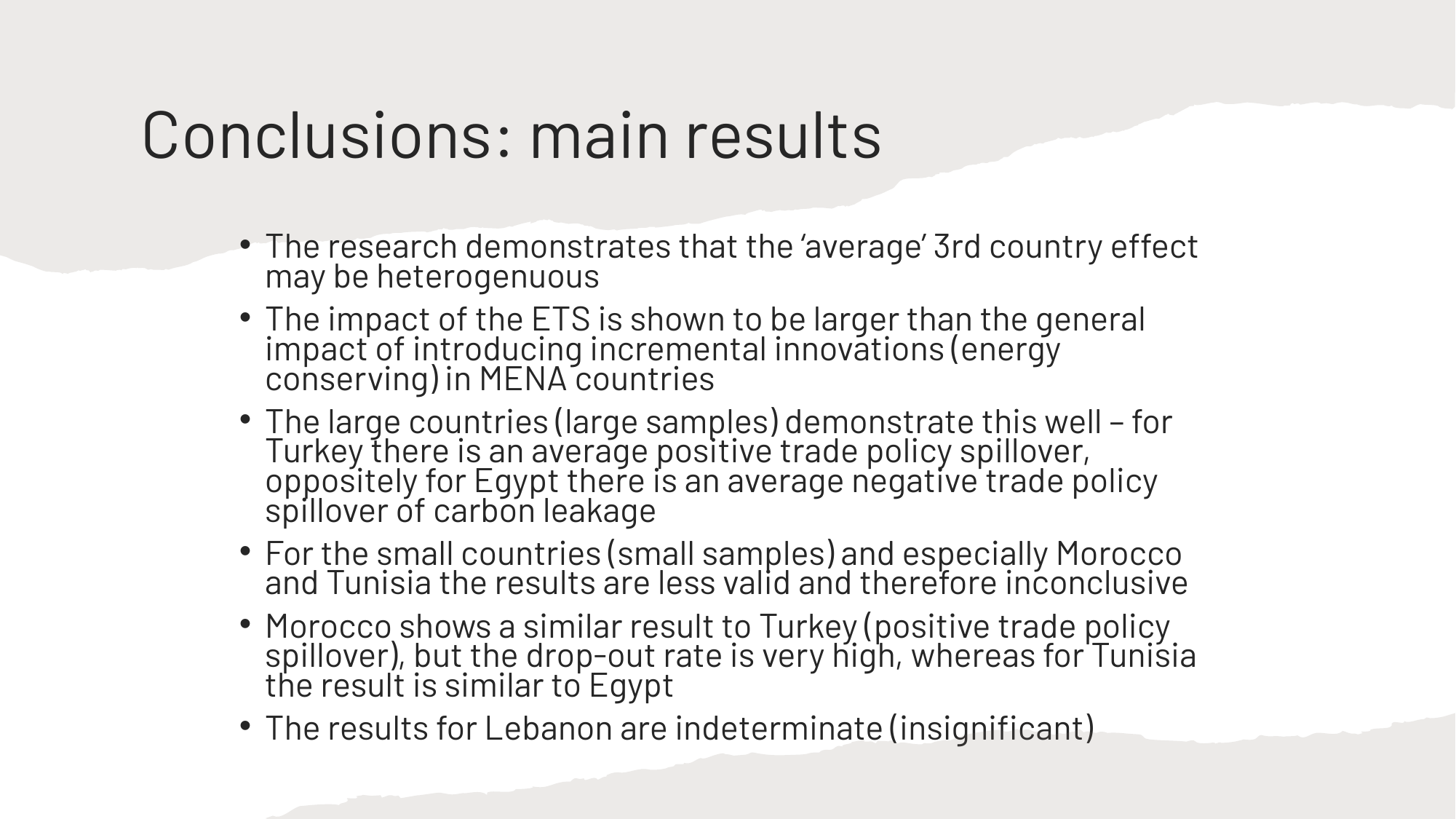

# Conclusions: main results
The research demonstrates that the ‘average’ 3rd country effect may be heterogenuous
The impact of the ETS is shown to be larger than the general impact of introducing incremental innovations (energy conserving) in MENA countries
The large countries (large samples) demonstrate this well – for Turkey there is an average positive trade policy spillover, oppositely for Egypt there is an average negative trade policy spillover of carbon leakage
For the small countries (small samples) and especially Morocco and Tunisia the results are less valid and therefore inconclusive
Morocco shows a similar result to Turkey (positive trade policy spillover), but the drop-out rate is very high, whereas for Tunisia the result is similar to Egypt
The results for Lebanon are indeterminate (insignificant)